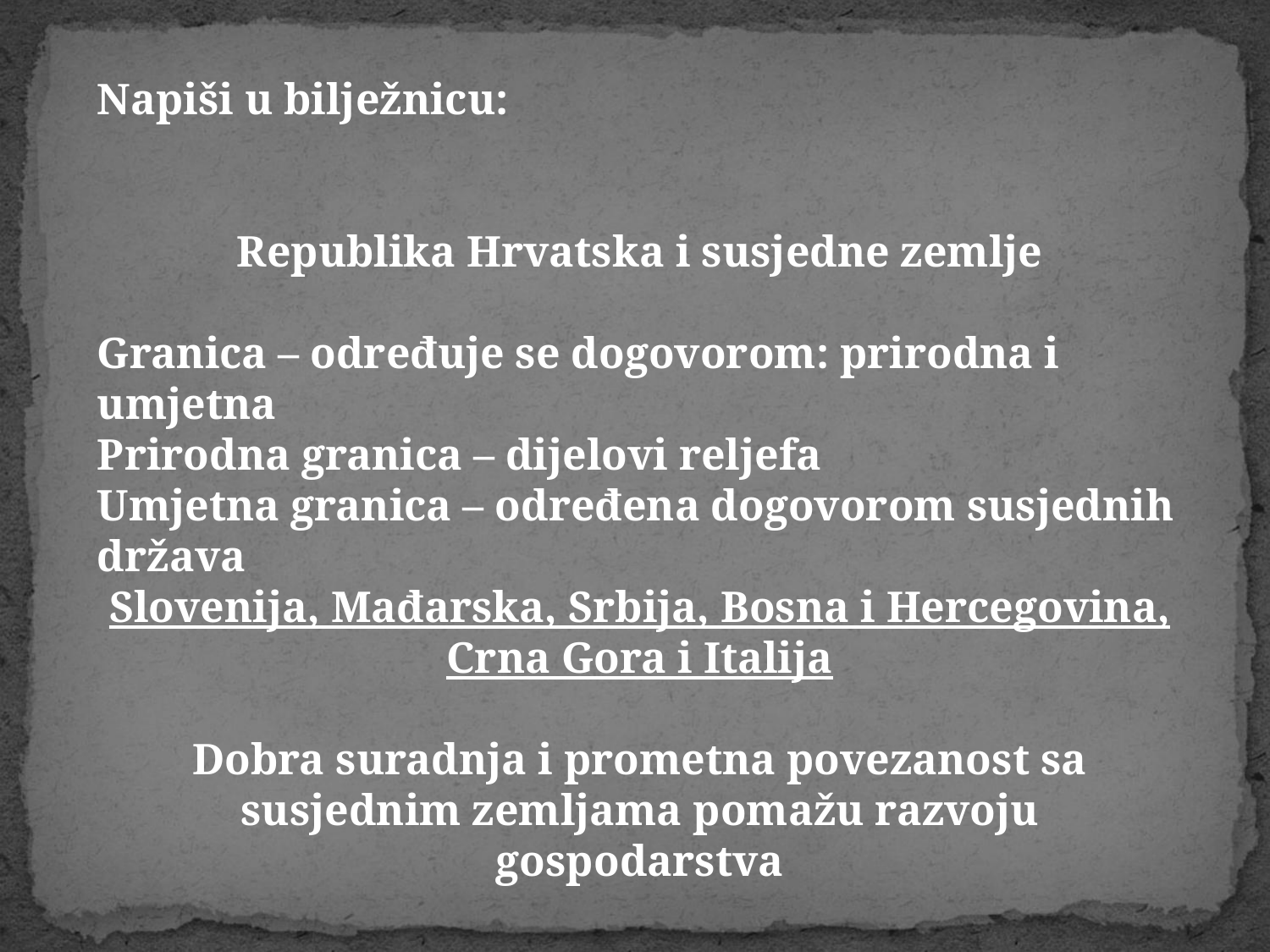

Napiši u bilježnicu:

Republika Hrvatska i susjedne zemlje

Granica – određuje se dogovorom: prirodna i umjetna
Prirodna granica – dijelovi reljefa
Umjetna granica – određena dogovorom susjednih država
Slovenija, Mađarska, Srbija, Bosna i Hercegovina, Crna Gora i Italija

Dobra suradnja i prometna povezanost sa susjednim zemljama pomažu razvoju gospodarstva